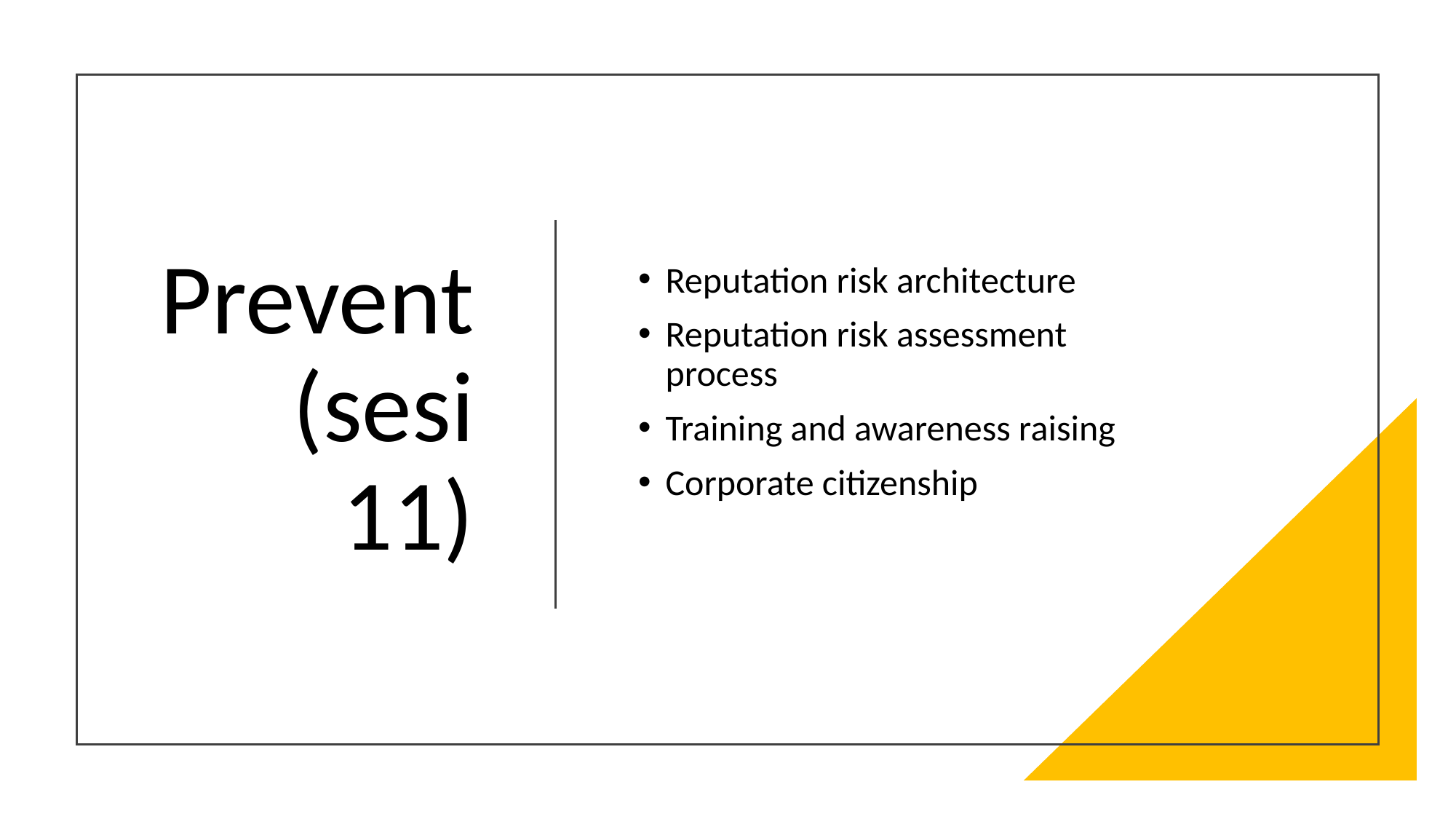

# Prevent (sesi 11)
Reputation risk architecture
Reputation risk assessment process
Training and awareness raising
Corporate citizenship